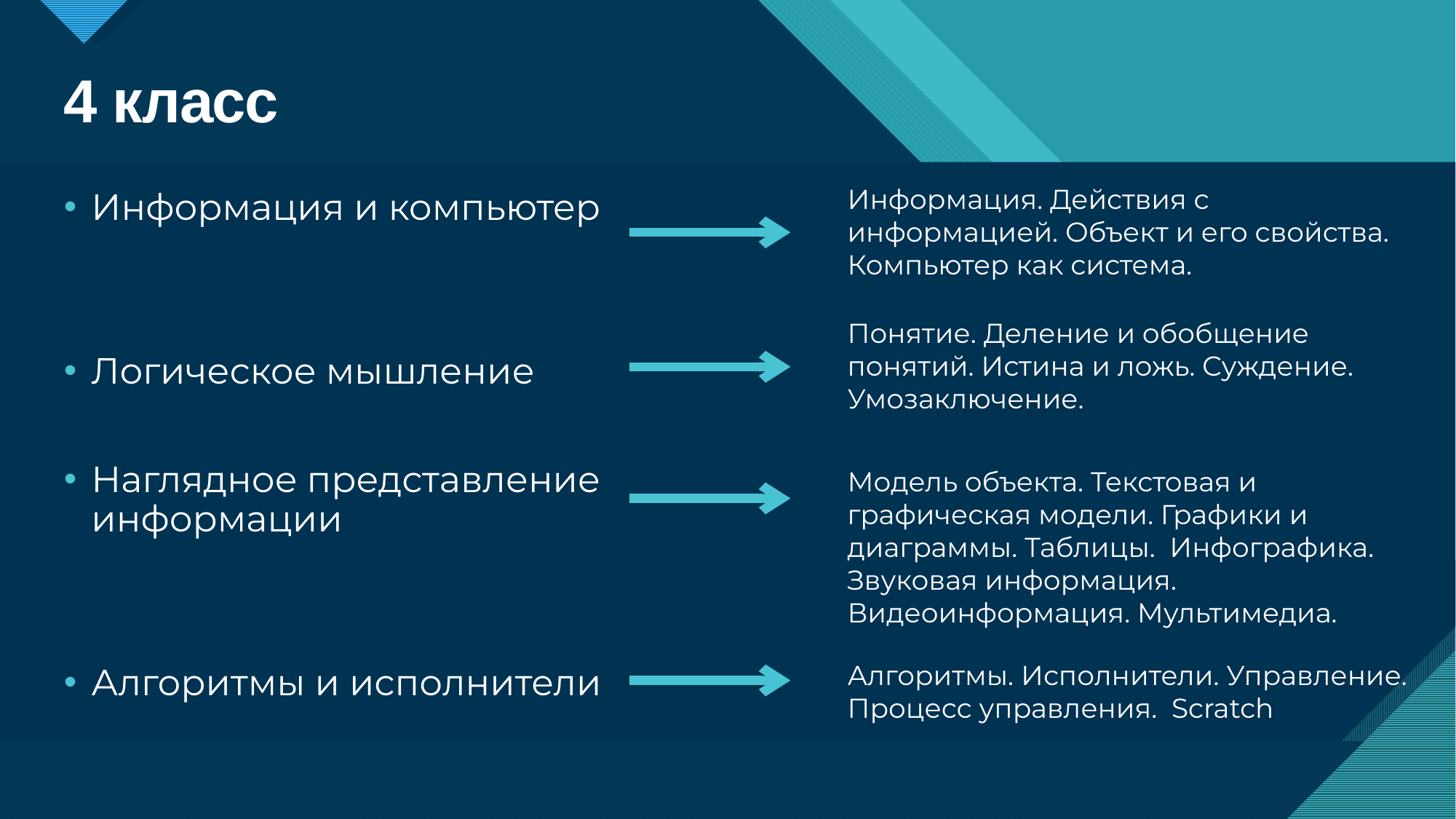

# 4 класс
Информация. Действия с информацией. Объект и его свойства. Компьютер как система.
Информация и компьютер

Логическое мышление

Наглядное представление информации

Алгоритмы и исполнители

Понятие. Деление и обобщение понятий. Истина и ложь. Суждение. Умозаключение.
Модель объекта. Текстовая и графическая модели. Графики и диаграммы. Таблицы.  Инфографика. Звуковая информация. Видеоинформация. Мультимедиа.
Алгоритмы. Исполнители. Управление. Процесс управления.  Scratch